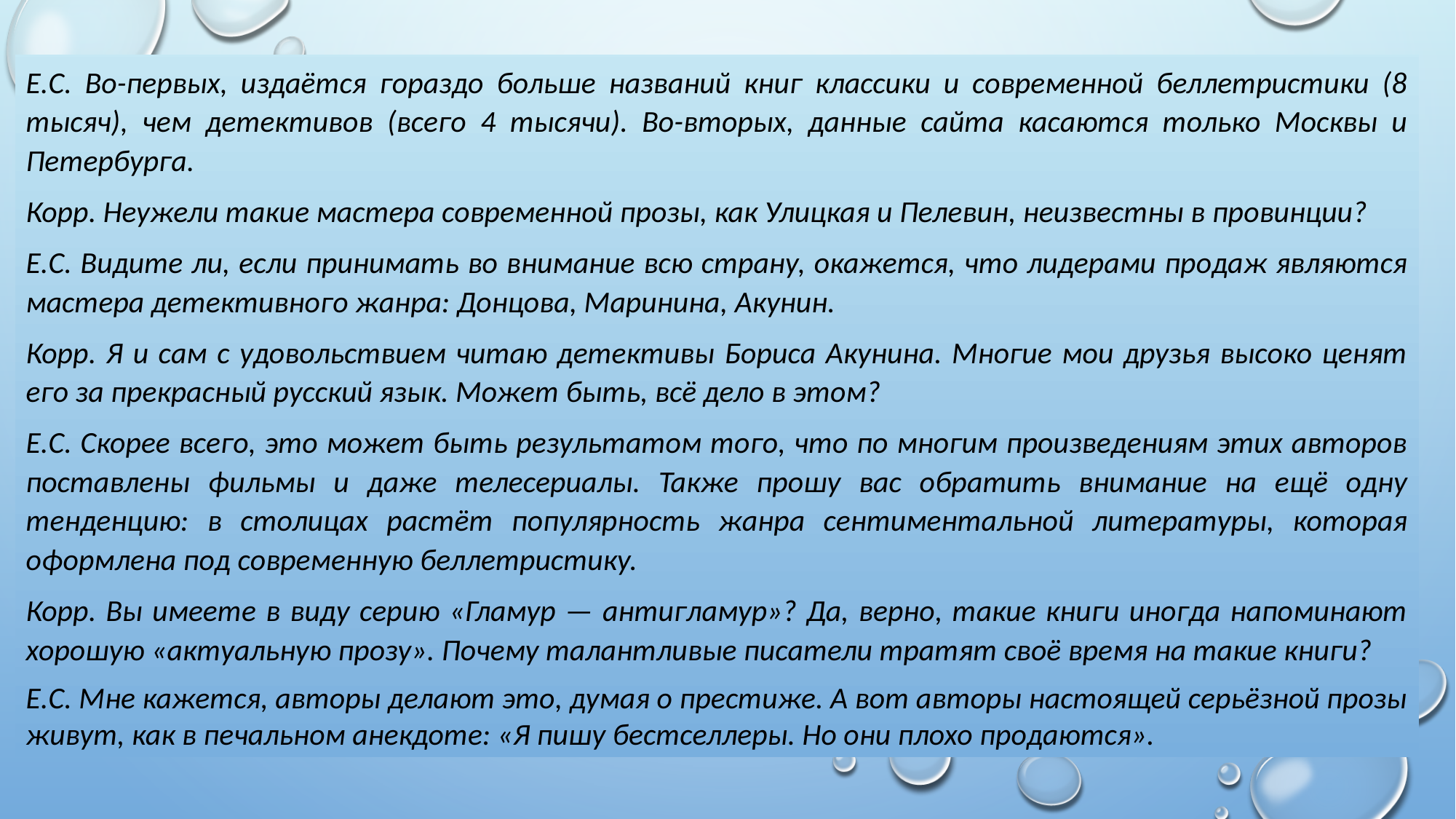

Е.С. Во-первых, издаётся гораздо больше названий книг классики и современной беллетристики (8 тысяч), чем детективов (всего 4 тысячи). Во-вторых, данные сайта касаются только Москвы и Петербурга.
Корр. Неужели такие мастера современной прозы, как Улицкая и Пелевин, неизвестны в провинции?
Е.С. Видите ли, если принимать во внимание всю страну, окажется, что лидерами продаж являются мастера детективного жанра: Донцова, Маринина, Акунин.
Корр. Я и сам с удовольствием читаю детективы Бориса Акунина. Многие мои друзья высоко ценят его за прекрасный русский язык. Может быть, всё дело в этом?
Е.С. Скорее всего, это может быть результатом того, что по многим произведениям этих авторов поставлены фильмы и даже телесериалы. Также прошу вас обратить внимание на ещё одну тенденцию: в столицах растёт популярность жанра сентиментальной литературы, которая оформлена под современную беллетристику.
Корр. Вы имеете в виду серию «Гламур — антигламур»? Да, верно, такие книги иногда напоминают хорошую «актуальную прозу». Почему талантливые писатели тратят своё время на такие книги?
Е.С. Мне кажется, авторы делают это, думая о престиже. А вот авторы настоящей серьёзной прозы живут, как в печальном анекдоте: «Я пишу бестселлеры. Но они плохо продаются».